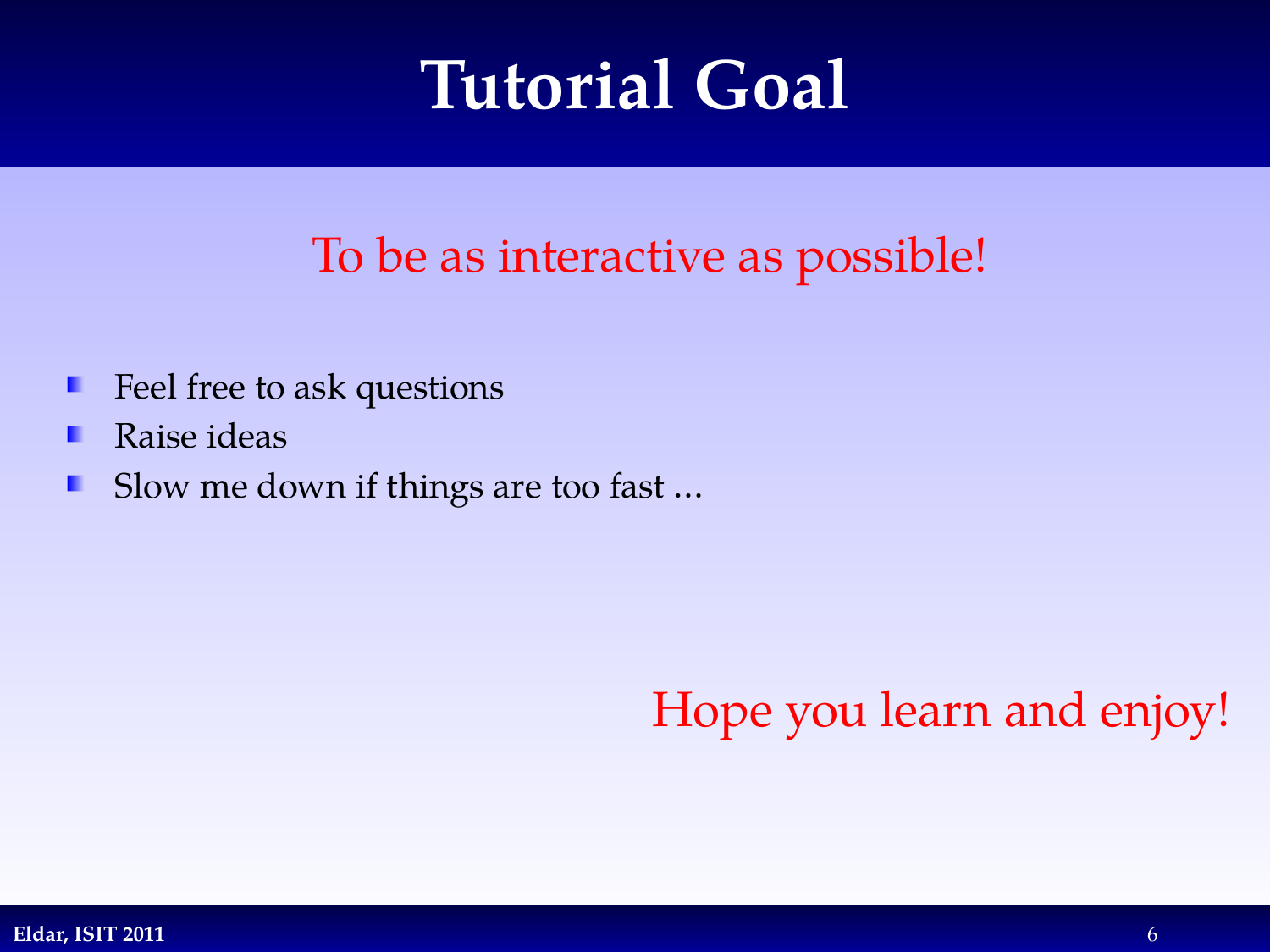

Tutorial Goal
To be as interactive as possible!

Feel free to ask questions
Raise ideas
Slow me down if things are too fast …

Hope you learn and enjoy!